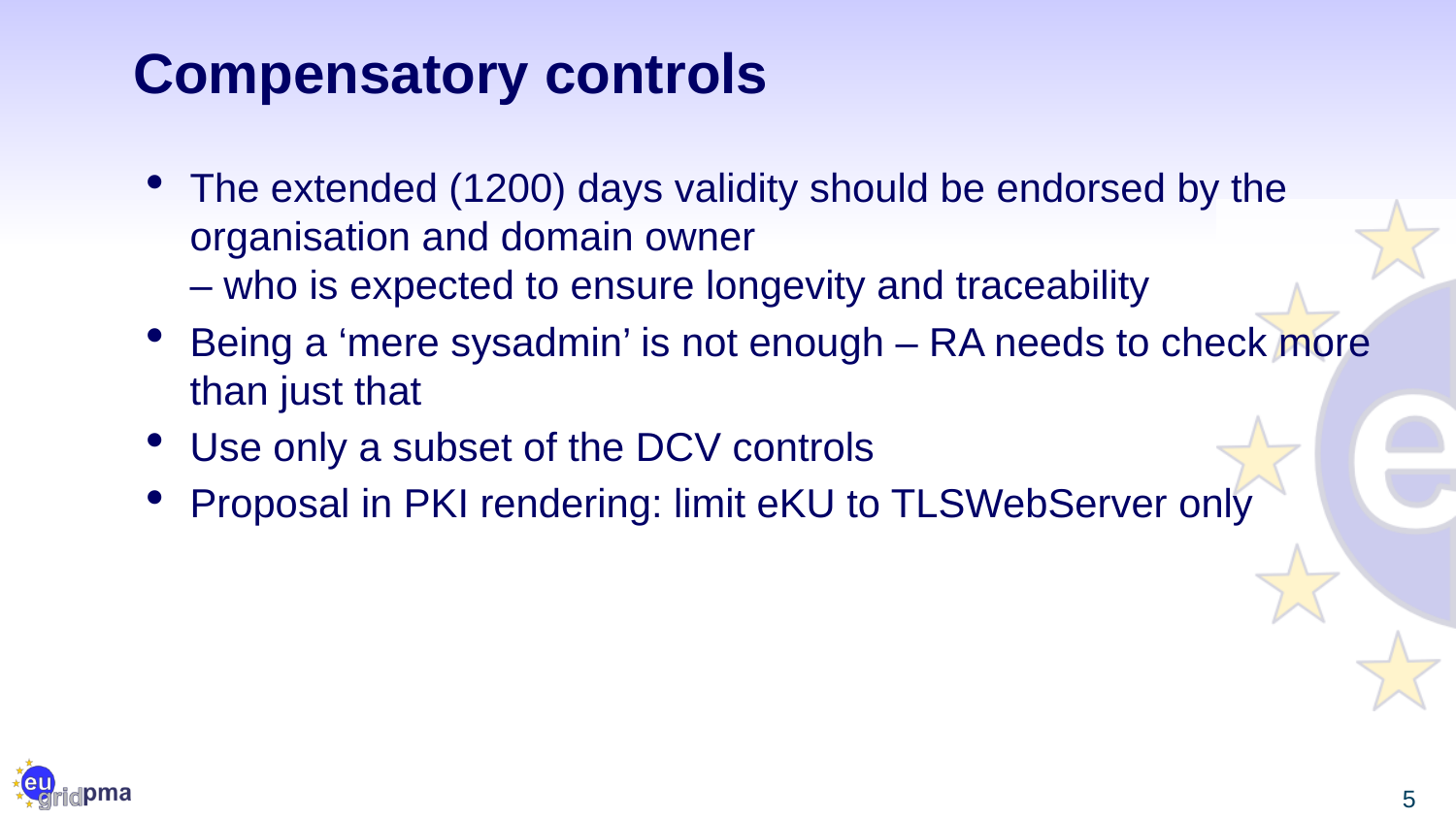

# Compensatory controls
The extended (1200) days validity should be endorsed by the organisation and domain owner
– who is expected to ensure longevity and traceability
Being a ‘mere sysadmin’ is not enough – RA needs to check more than just that
Use only a subset of the DCV controls
Proposal in PKI rendering: limit eKU to TLSWebServer only